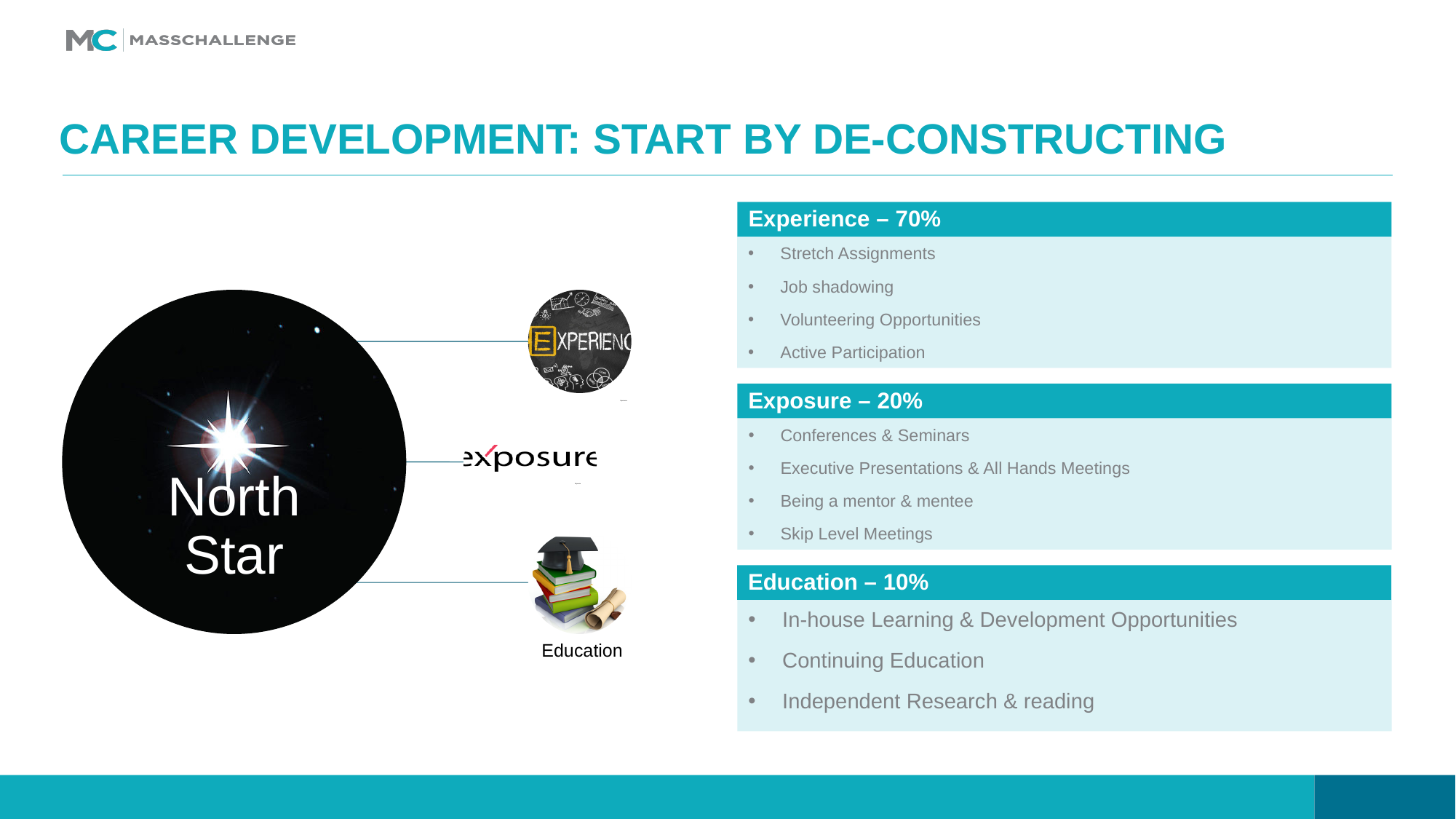

# Career development: start by de-constructing
North Star
Experience
Exposure
Education
Experience – 70%
Stretch Assignments
Job shadowing
Volunteering Opportunities
Active Participation
Exposure – 20%
Conferences & Seminars
Executive Presentations & All Hands Meetings
Being a mentor & mentee
Skip Level Meetings
Education – 10%
In-house Learning & Development Opportunities
Continuing Education
Independent Research & reading